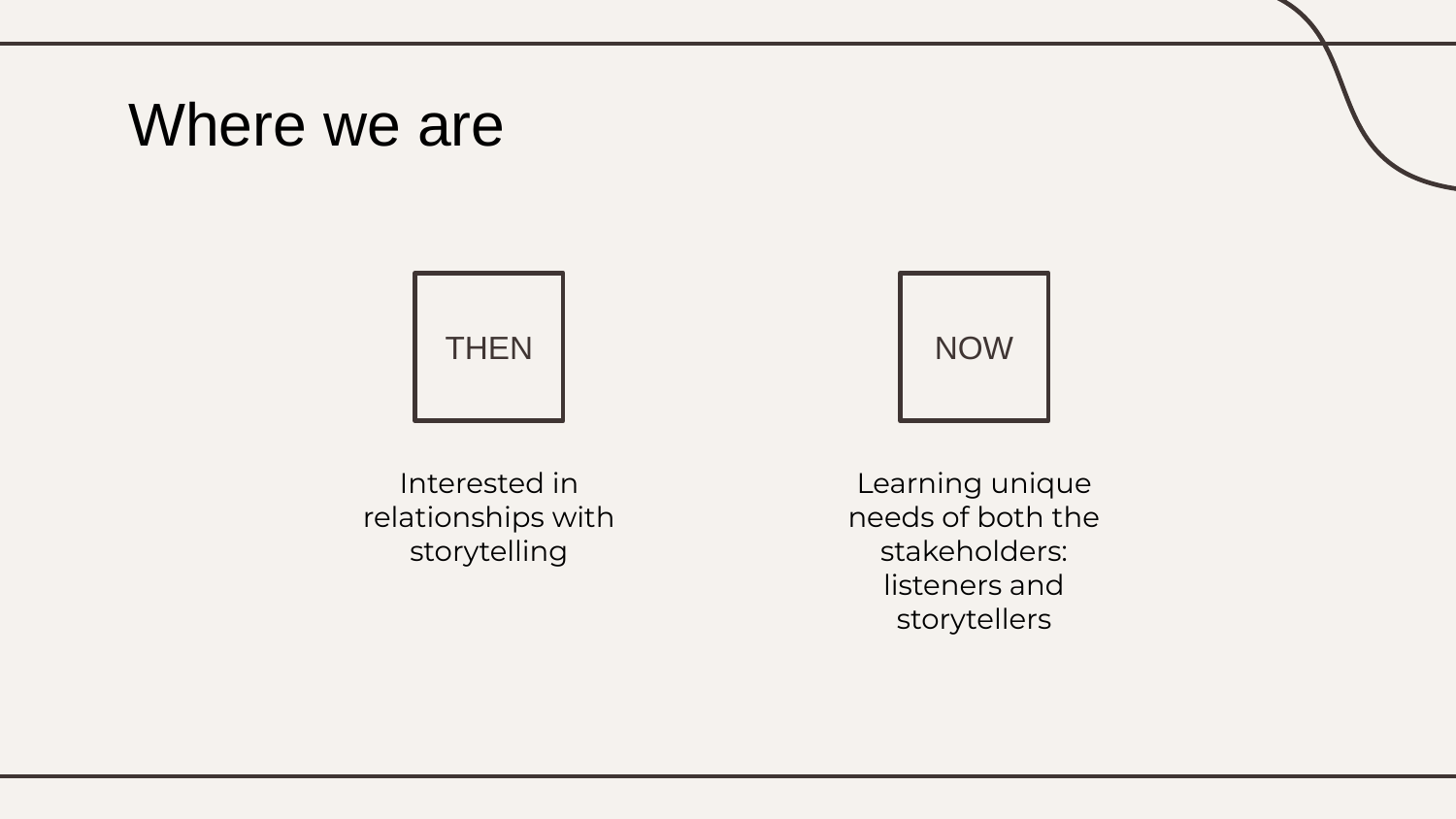

# Where we are

THEN

NOW
Interested in relationships with storytelling

Learning unique needs of both the stakeholders: listeners and storytellers